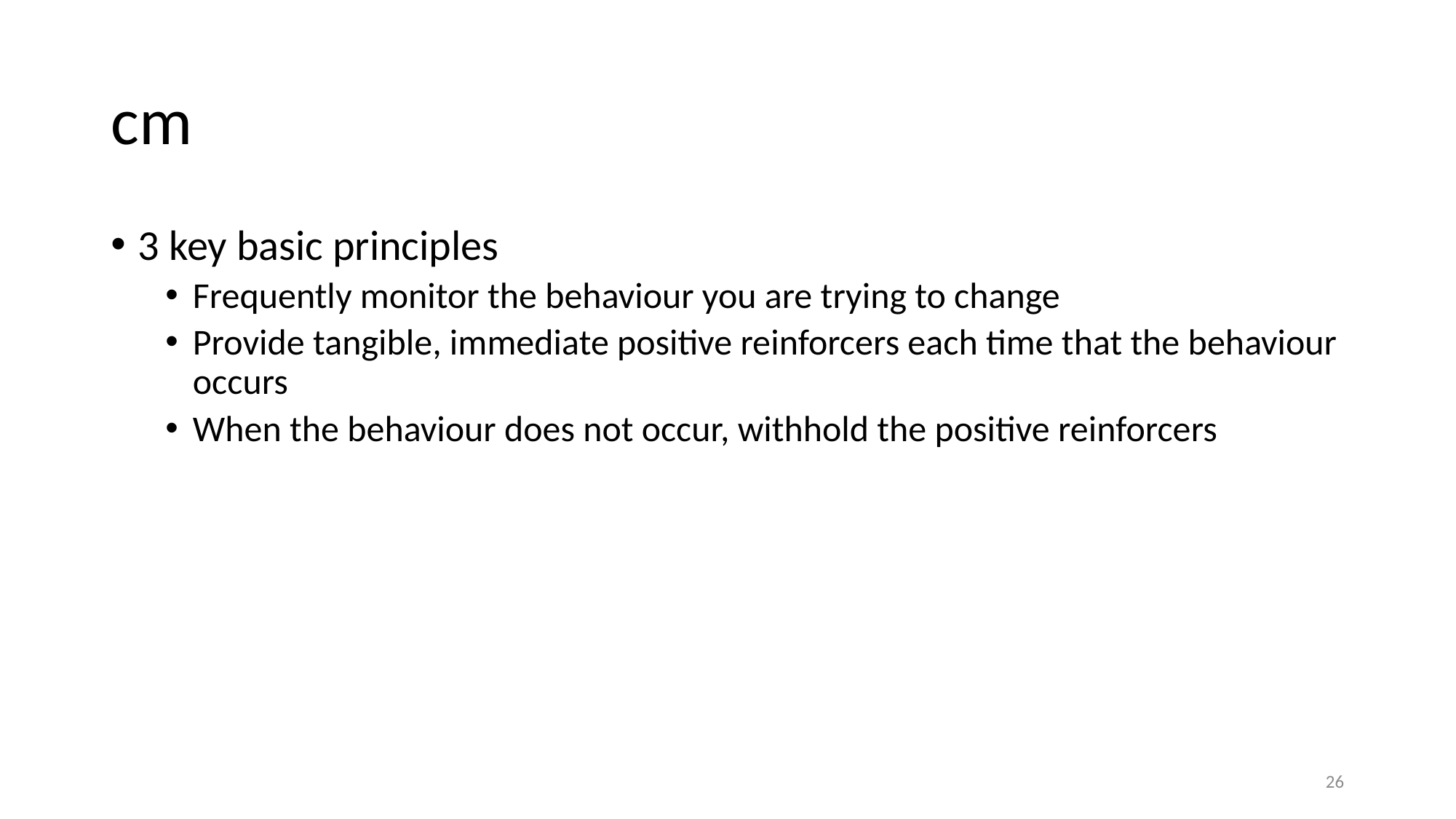

# cm
3 key basic principles
Frequently monitor the behaviour you are trying to change
Provide tangible, immediate positive reinforcers each time that the behaviour occurs
When the behaviour does not occur, withhold the positive reinforcers
26